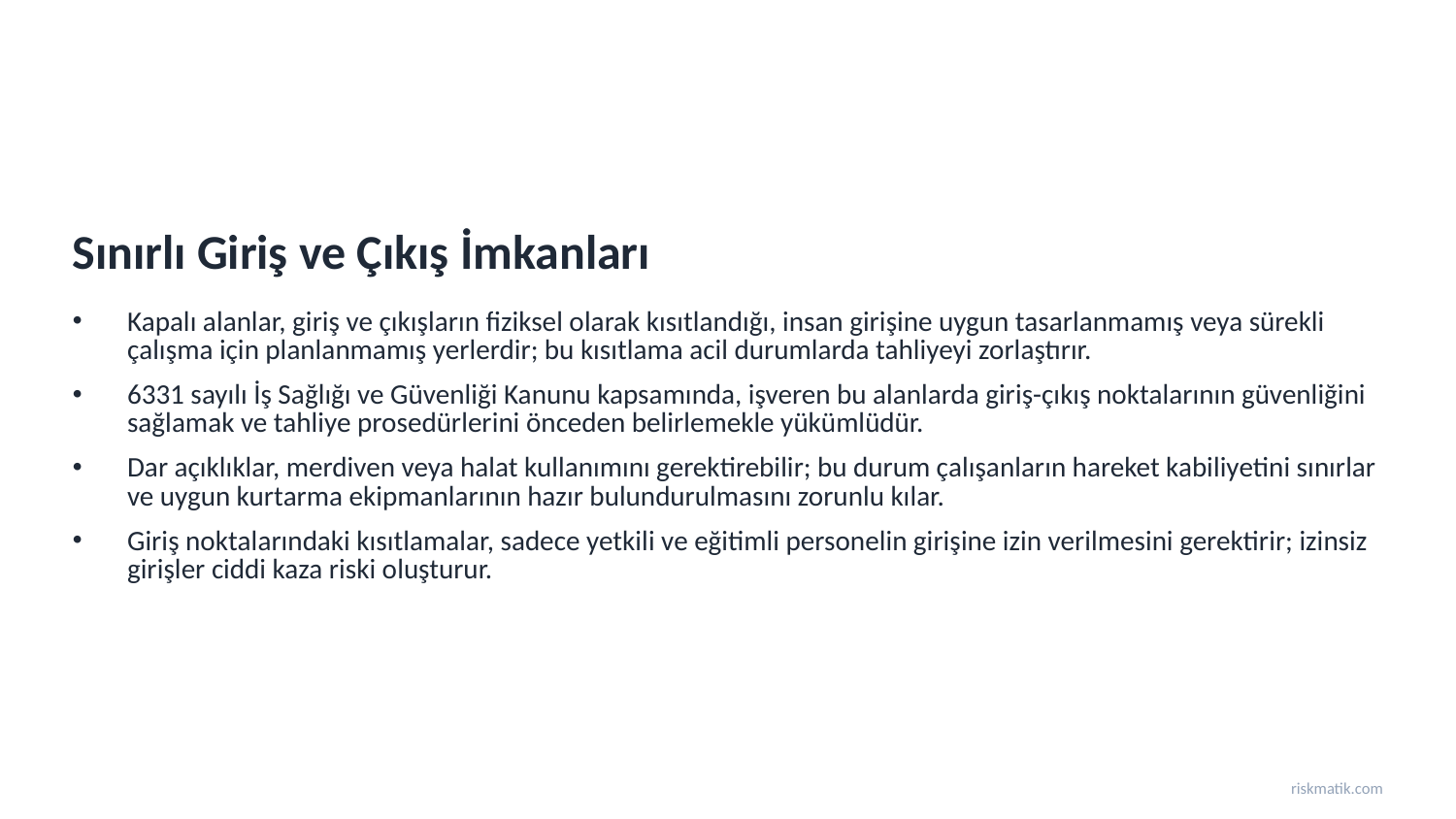

Sınırlı Giriş ve Çıkış İmkanları
Kapalı alanlar, giriş ve çıkışların fiziksel olarak kısıtlandığı, insan girişine uygun tasarlanmamış veya sürekli çalışma için planlanmamış yerlerdir; bu kısıtlama acil durumlarda tahliyeyi zorlaştırır.
6331 sayılı İş Sağlığı ve Güvenliği Kanunu kapsamında, işveren bu alanlarda giriş-çıkış noktalarının güvenliğini sağlamak ve tahliye prosedürlerini önceden belirlemekle yükümlüdür.
Dar açıklıklar, merdiven veya halat kullanımını gerektirebilir; bu durum çalışanların hareket kabiliyetini sınırlar ve uygun kurtarma ekipmanlarının hazır bulundurulmasını zorunlu kılar.
Giriş noktalarındaki kısıtlamalar, sadece yetkili ve eğitimli personelin girişine izin verilmesini gerektirir; izinsiz girişler ciddi kaza riski oluşturur.
riskmatik.com